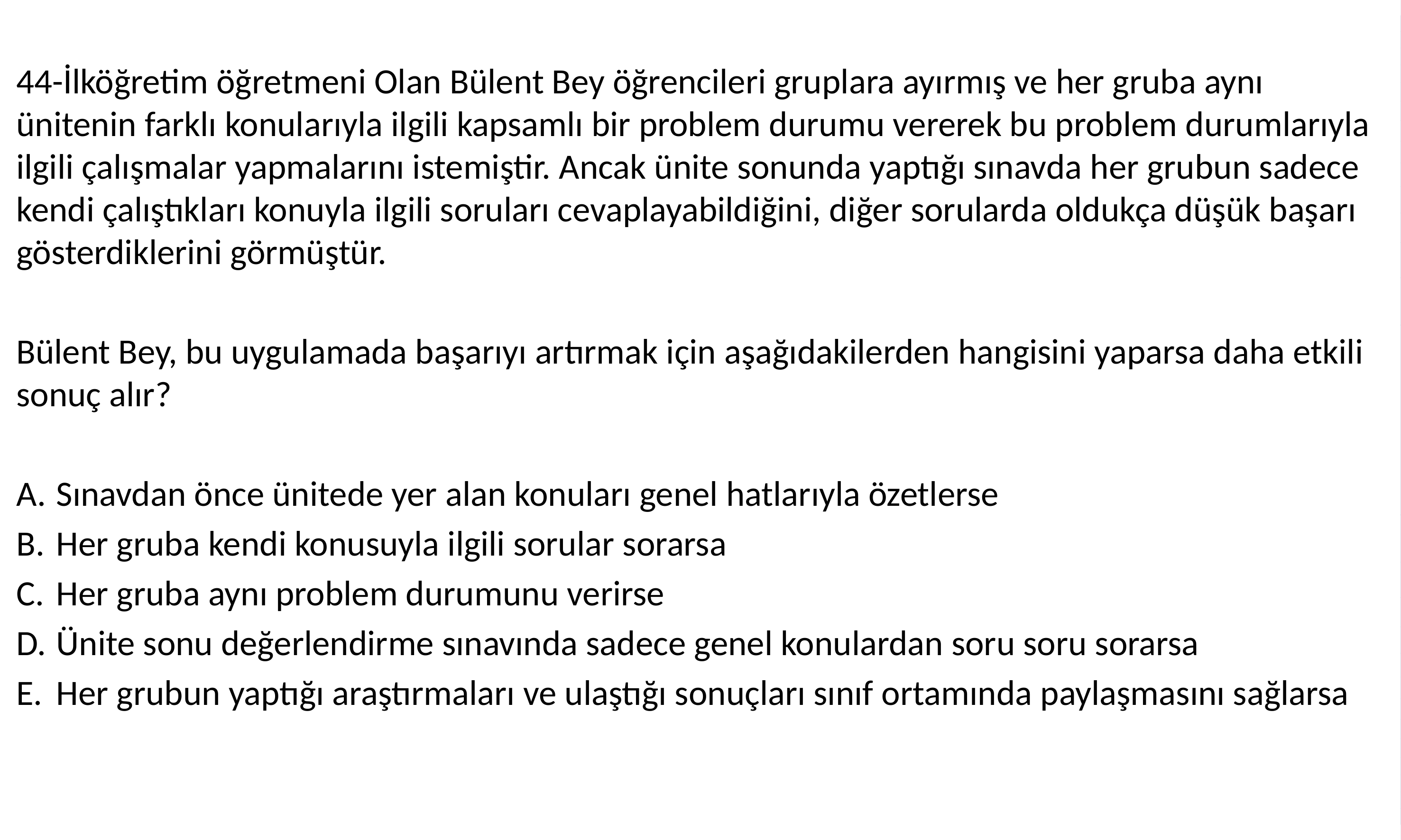

44-İlköğretim öğretmeni Olan Bülent Bey öğrencileri gruplara ayırmış ve her gruba aynı ünitenin farklı konularıyla ilgili kapsamlı bir problem durumu vererek bu problem durumlarıyla ilgili çalışmalar yapmalarını istemiştir. Ancak ünite sonunda yaptığı sınavda her grubun sadece kendi çalıştıkları konuyla ilgili soruları cevaplayabildiğini, diğer sorularda oldukça düşük başarı gösterdiklerini görmüştür.

Bülent Bey, bu uygulamada başarıyı artırmak için aşağıdakilerden hangisini yaparsa daha etkili sonuç alır?

Sınavdan önce ünitede yer alan konuları genel hatlarıyla özetlerse
Her gruba kendi konusuyla ilgili sorular sorarsa
Her gruba aynı problem durumunu verirse
Ünite sonu değerlendirme sınavında sadece genel konulardan soru soru sorarsa
Her grubun yaptığı araştırmaları ve ulaştığı sonuçları sınıf ortamında paylaşmasını sağlarsa